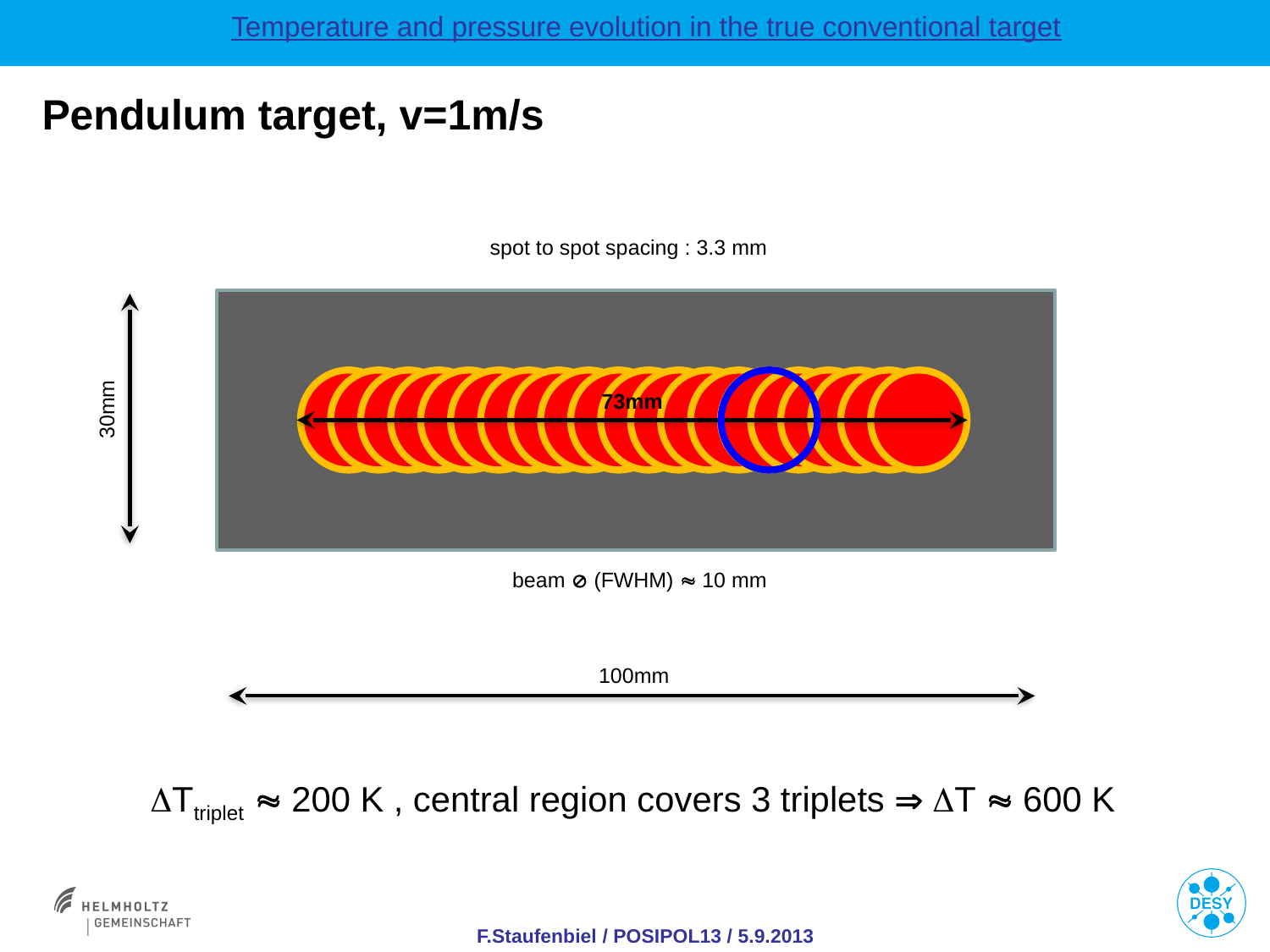

Temperature and pressure evolution in the true conventional target
Pendulum target, v=1m/s
spot to spot spacing : 3.3 mm

73mm
30mm
beam ∅ (FWHM) ≈ 10 mm
100mm
ΔTtriplet ≈ 200 K , central region covers 3 triplets ⇒ ΔT ≈ 600 K